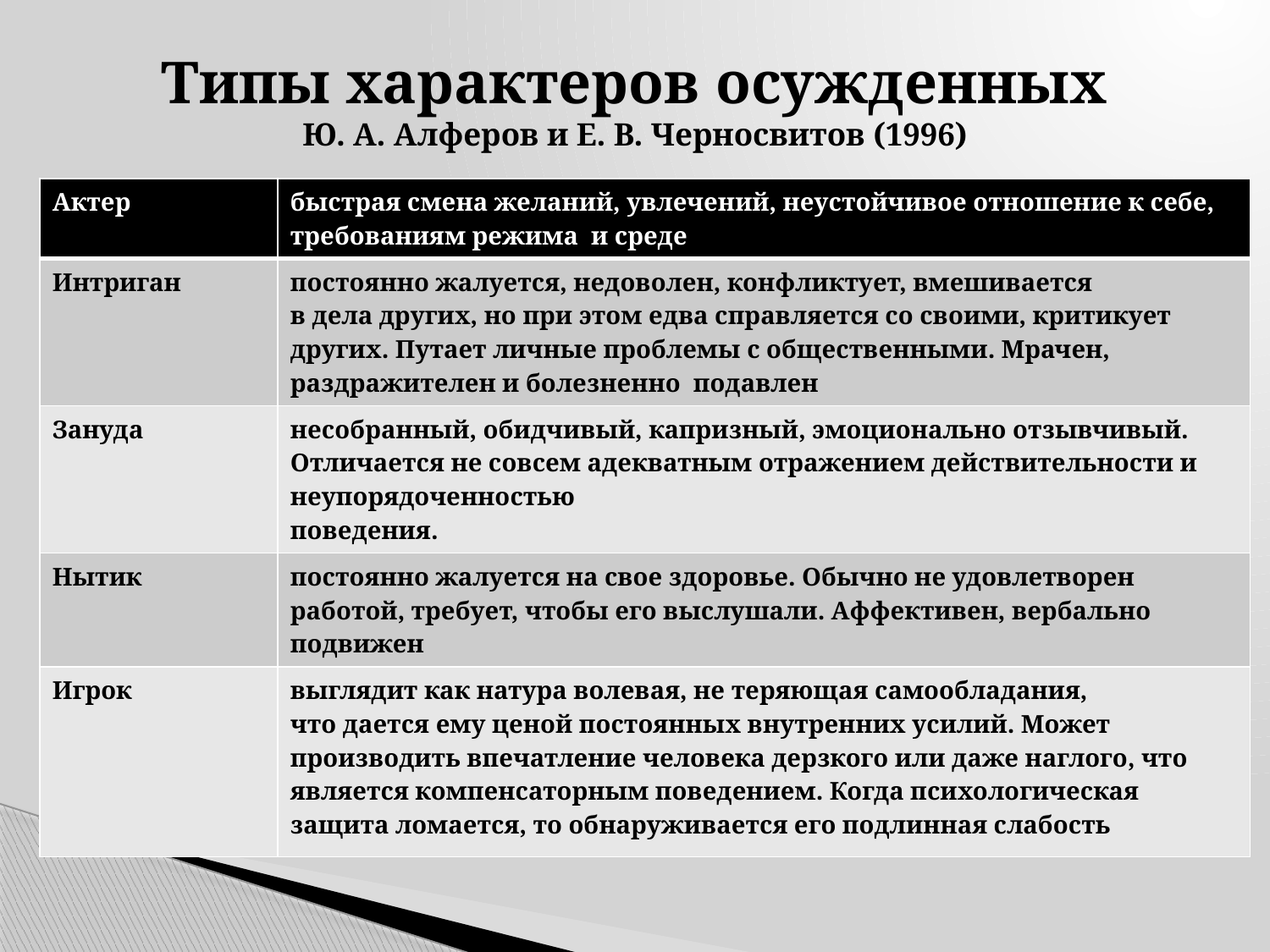

# Типы характеров осужденных Ю. А. Алферов и Е. В. Черносвитов (1996)
| Актер | быстрая смена желаний, увлечений, неустойчивое отношение к себе, требованиям режима и среде |
| --- | --- |
| Интриган | постоянно жалуется, недоволен, конфликтует, вмешивается в дела других, но при этом едва справляется со своими, критикует других. Путает личные проблемы с общественными. Мрачен, раздражителен и болезненно подавлен |
| Зануда | несобранный, обидчивый, капризный, эмоционально отзывчивый. Отличается не совсем адекватным отражением действительности и неупорядоченностью поведения. |
| Нытик | постоянно жалуется на свое здоровье. Обычно не удовлетворен работой, требует, чтобы его выслушали. Аффективен, вербально подвижен |
| Игрок | выглядит как натура волевая, не теряющая самообладания, что дается ему ценой постоянных внутренних усилий. Может производить впечатление человека дерзкого или даже наглого, что является компенсаторным поведением. Когда психологическая защита ломается, то обнаруживается его подлинная слабость |